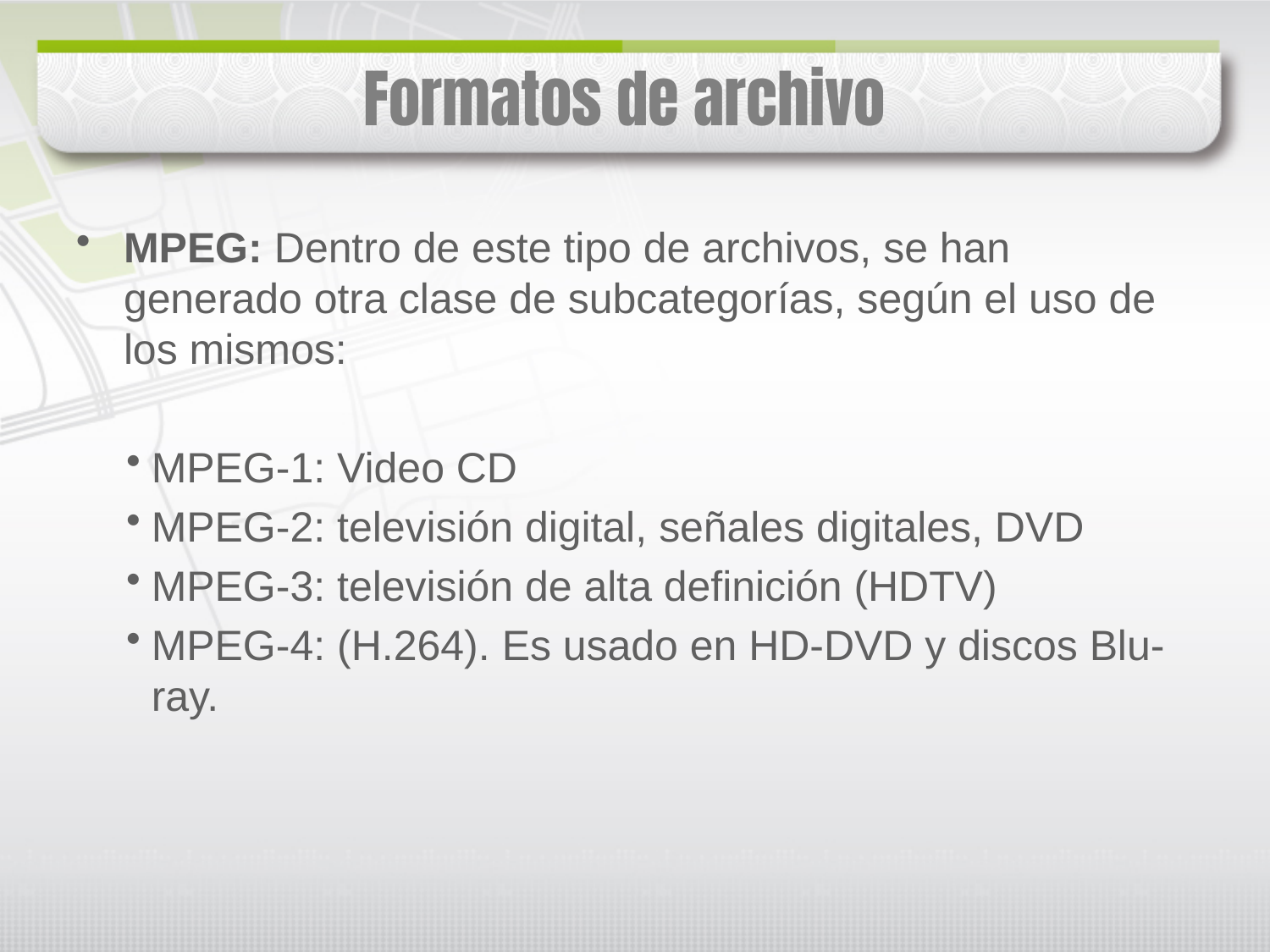

# Formatos de archivo
MPEG: Dentro de este tipo de archivos, se han generado otra clase de subcategorías, según el uso de los mismos:

MPEG-1: Video CD
MPEG-2: televisión digital, señales digitales, DVD
MPEG-3: televisión de alta definición (HDTV)
MPEG-4: (H.264). Es usado en HD-DVD y discos Blu-ray.